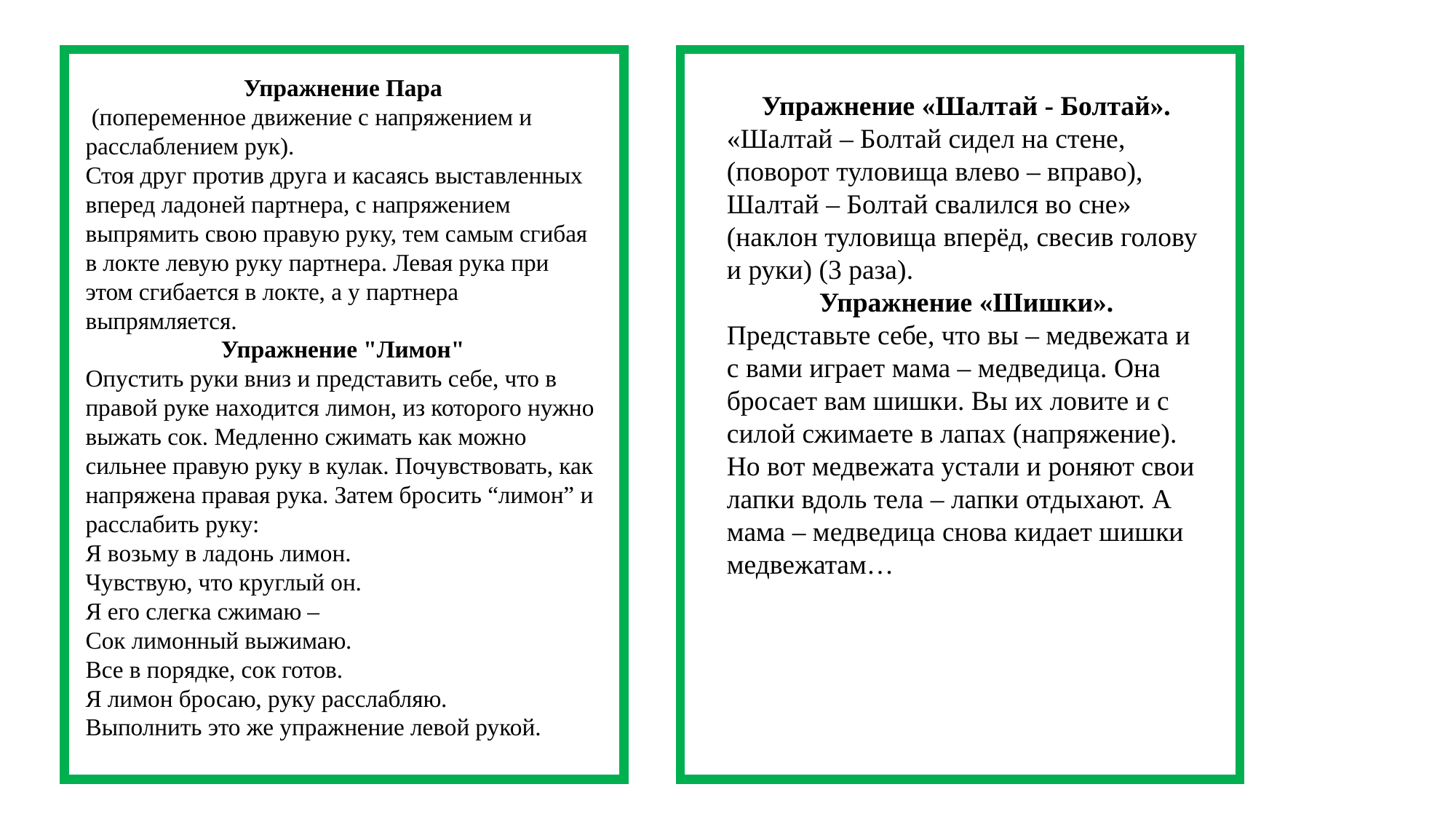

Упражнение Пара
 (попеременное движение с напряжением и расслаблением рук).
Стоя друг против друга и касаясь выставленных вперед ладоней партнера, с напряжением выпрямить свою правую руку, тем самым сгибая в локте левую руку партнера. Левая рука при этом сгибается в локте, а у партнера выпрямляется.
Упражнение "Лимон"
Опустить руки вниз и представить себе, что в правой руке находится лимон, из которого нужно выжать сок. Медленно сжимать как можно сильнее правую руку в кулак. Почувствовать, как напряжена правая рука. Затем бросить “лимон” и расслабить руку:
Я возьму в ладонь лимон.
Чувствую, что круглый он.
Я его слегка сжимаю –
Сок лимонный выжимаю.
Все в порядке, сок готов.
Я лимон бросаю, руку расслабляю.
Выполнить это же упражнение левой рукой.
Упражнение «Шалтай - Болтай».
«Шалтай – Болтай сидел на стене, (поворот туловища влево – вправо),
Шалтай – Болтай свалился во сне» (наклон туловища вперёд, свесив голову и руки) (3 раза).
Упражнение «Шишки».
Представьте себе, что вы – медвежата и с вами играет мама – медведица. Она бросает вам шишки. Вы их ловите и с силой сжимаете в лапах (напряжение). Но вот медвежата устали и роняют свои лапки вдоль тела – лапки отдыхают. А мама – медведица снова кидает шишки медвежатам…